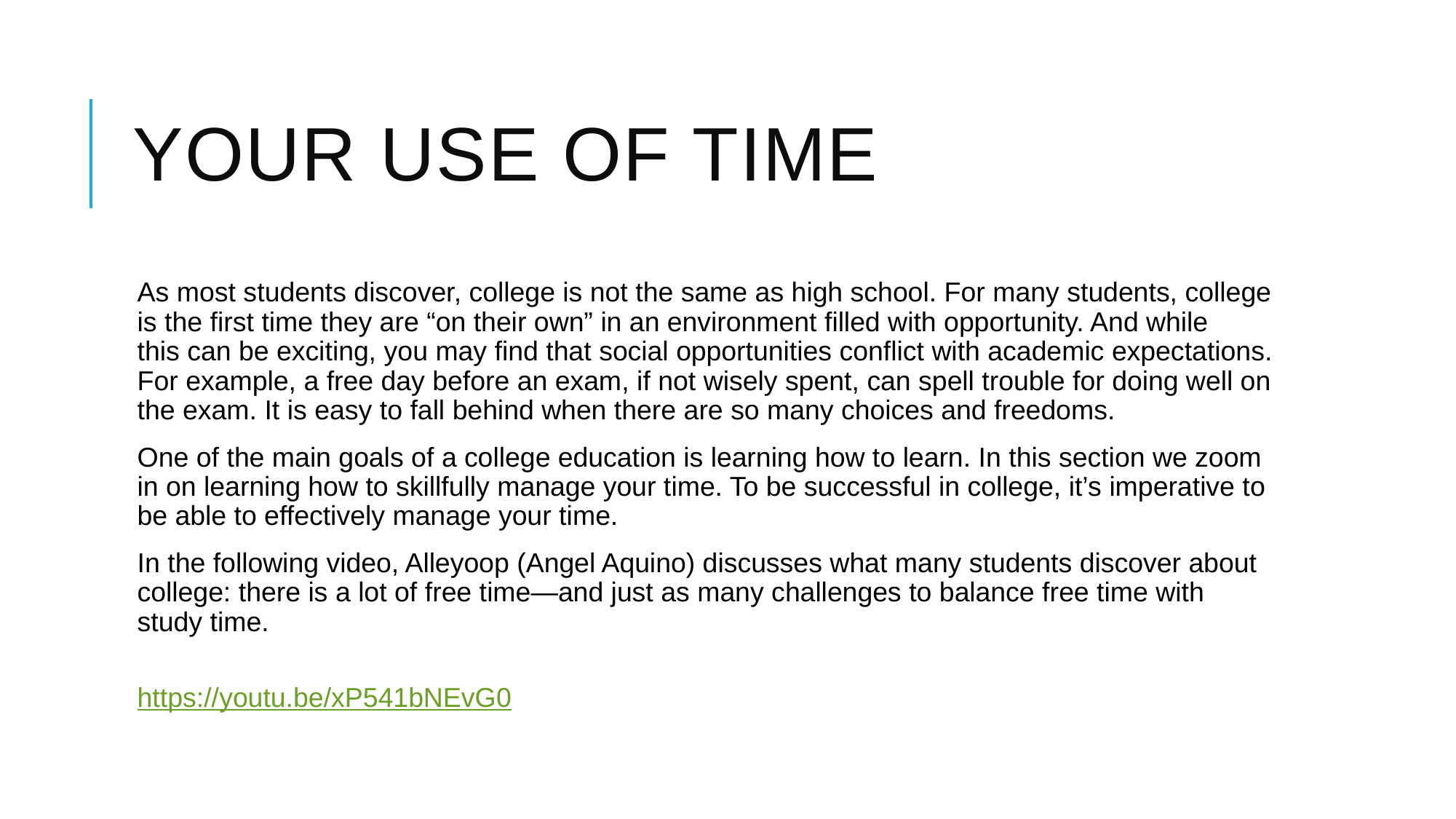

# Your use of time
As most students discover, college is not the same as high school. For many students, college is the first time they are “on their own” in an environment filled with opportunity. And while this can be exciting, you may find that social opportunities conflict with academic expectations. For example, a free day before an exam, if not wisely spent, can spell trouble for doing well on the exam. It is easy to fall behind when there are so many choices and freedoms.
One of the main goals of a college education is learning how to learn. In this section we zoom in on learning how to skillfully manage your time. To be successful in college, it’s imperative to be able to effectively manage your time.
In the following video, Alleyoop (Angel Aquino) discusses what many students discover about college: there is a lot of free time—and just as many challenges to balance free time with study time.
https://youtu.be/xP541bNEvG0